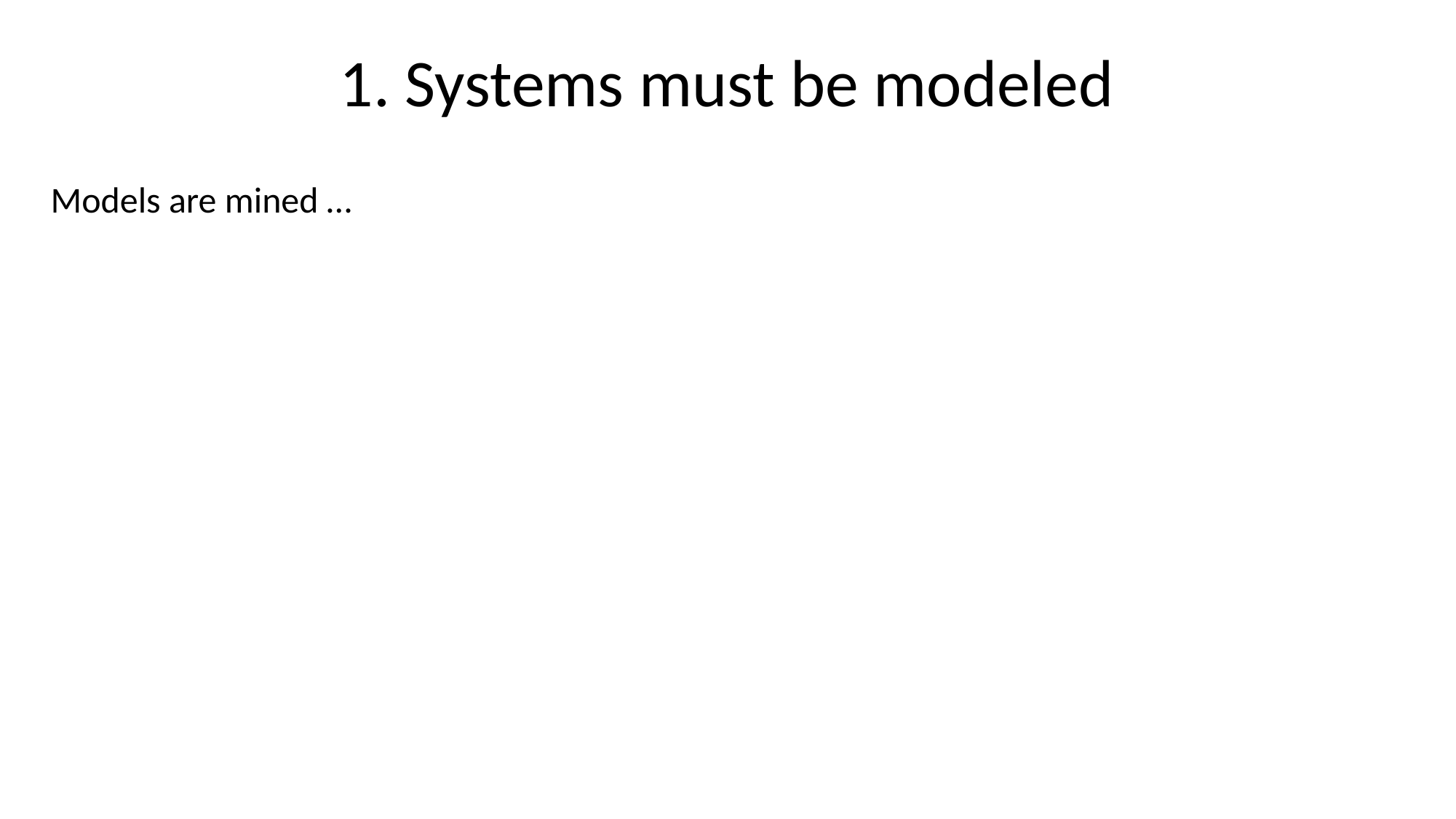

# 1. Systems must be modeled
Models are mined …